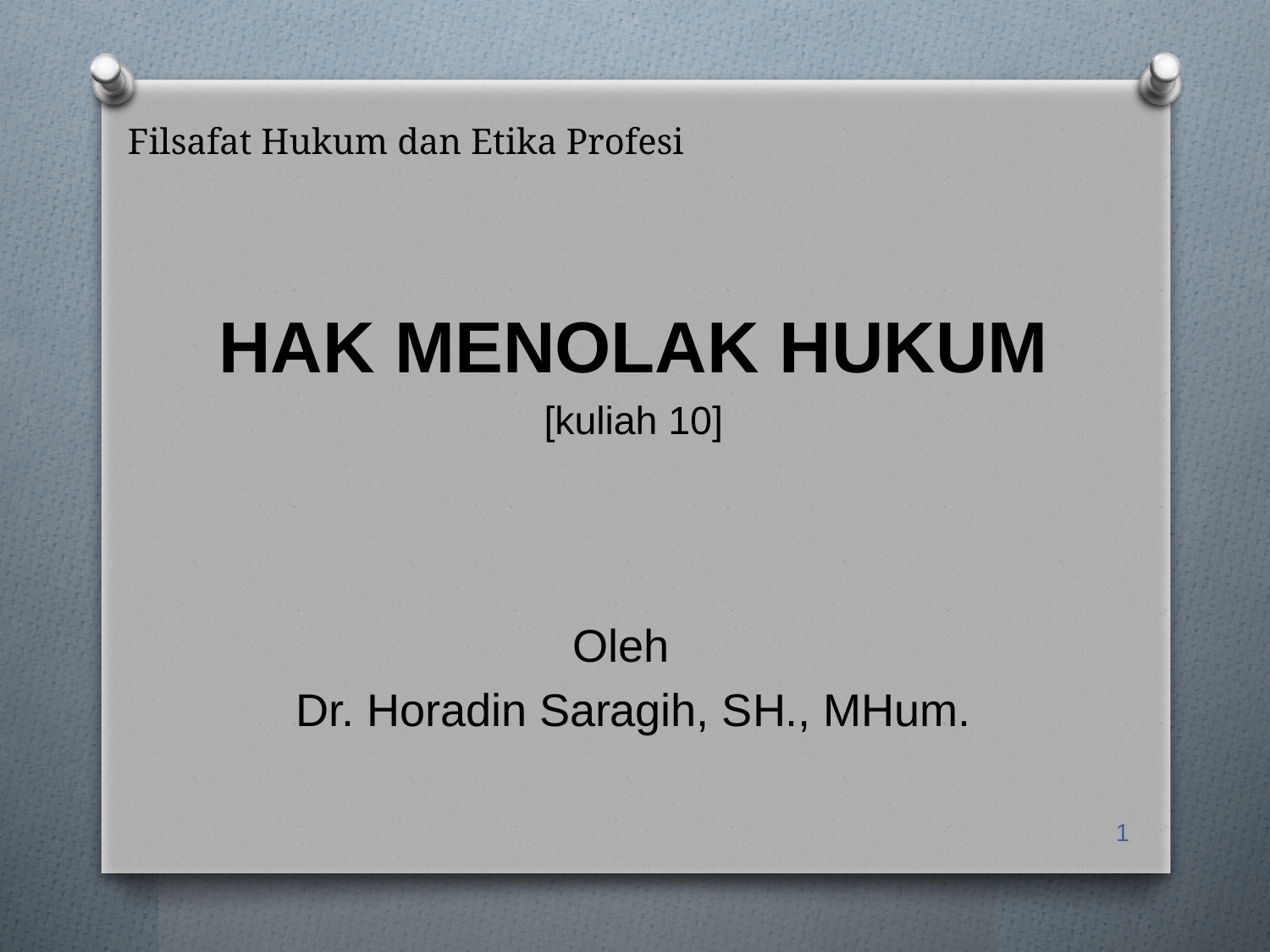

# Filsafat Hukum dan Etika Profesi
HAK MENOLAK HUKUM
[kuliah 10]

Oleh
Dr. Horadin Saragih, SH., MHum.

1